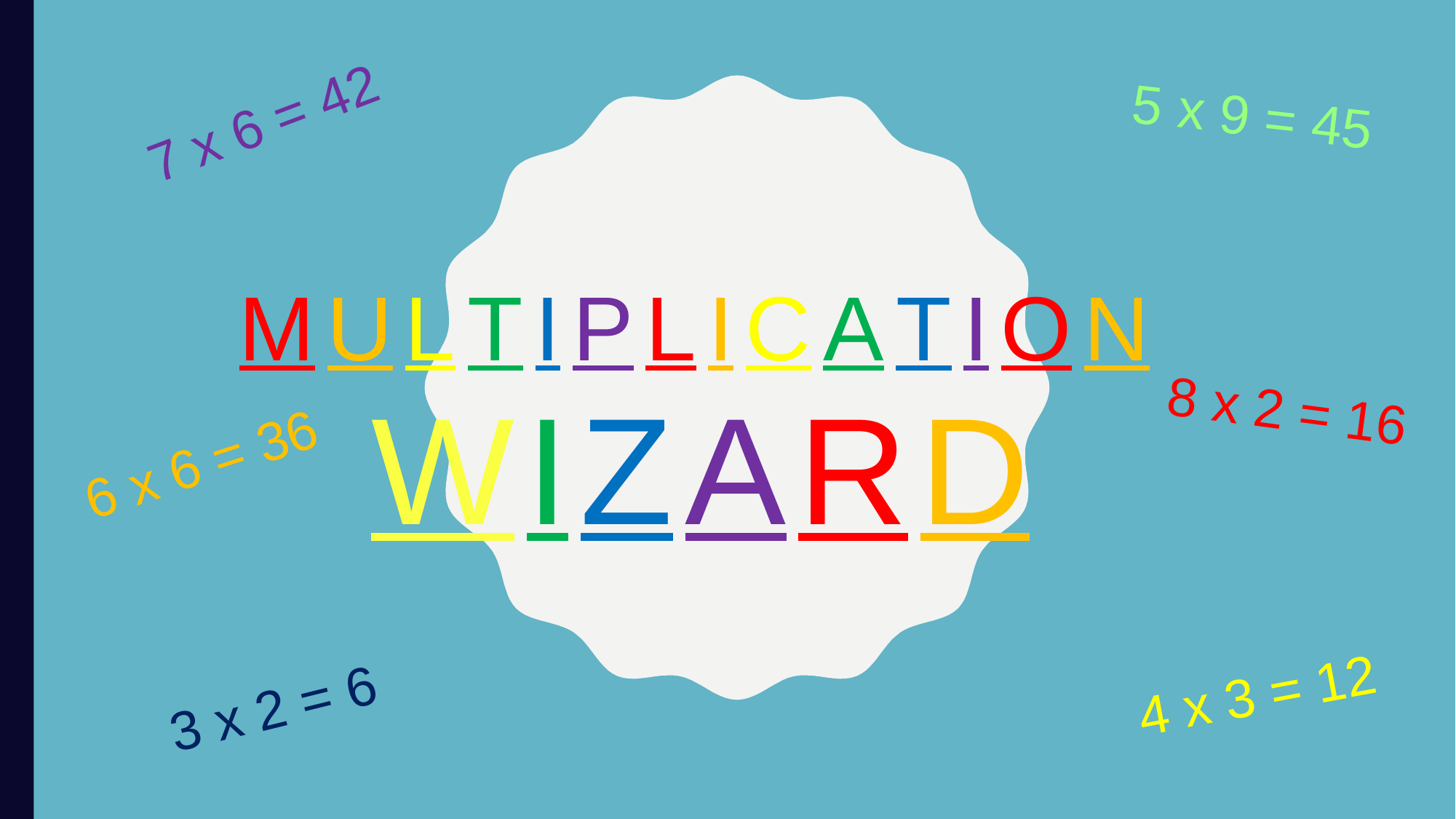

7 x 6 = 42
5 x 9 = 45
# Multiplication Wizard
8 x 2 = 16
6 x 6 = 36
4 x 3 = 12
3 x 2 = 6